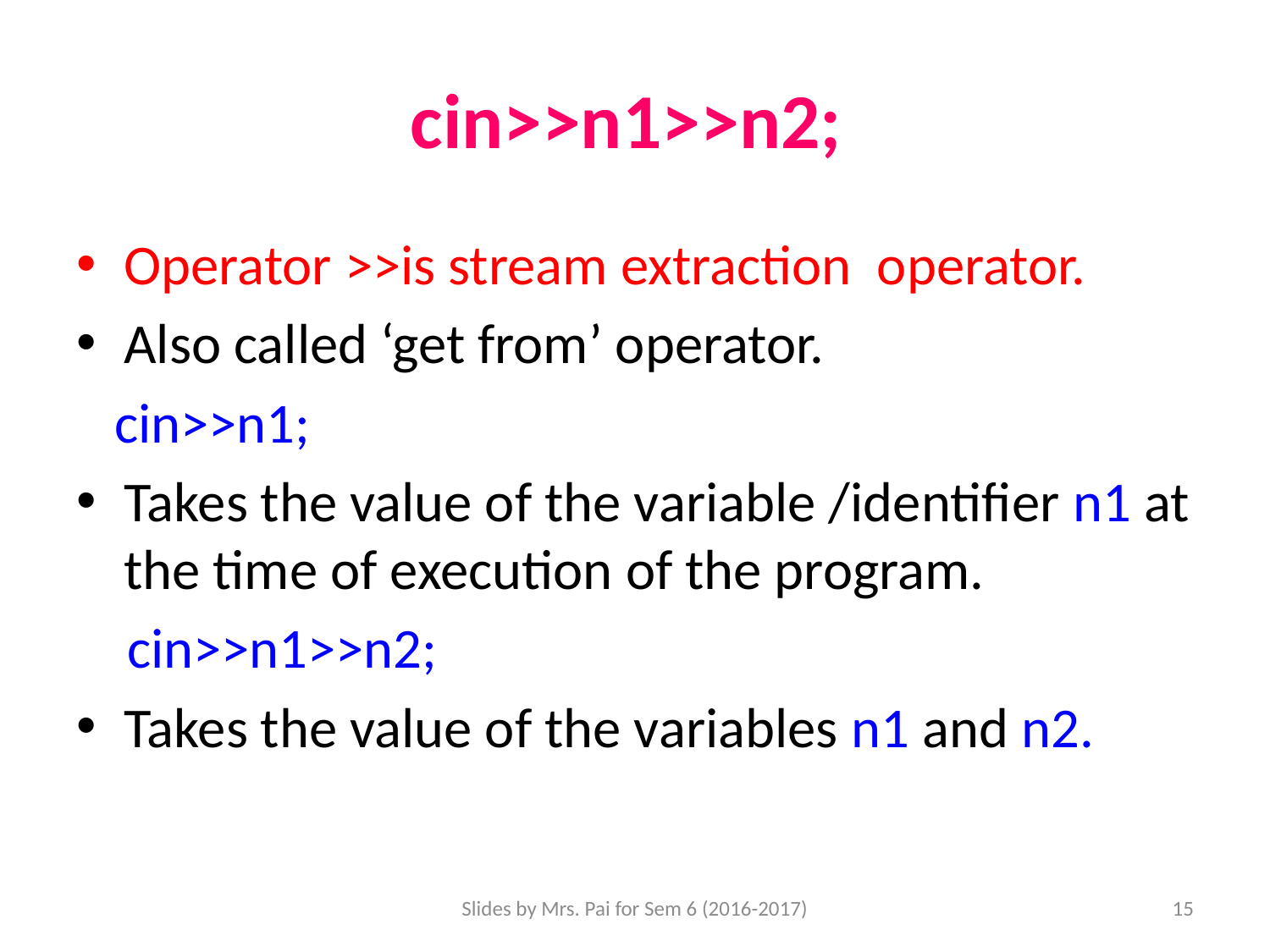

# cin>>n1>>n2;
Operator >>is stream extraction  operator.
Also called ‘get from’ operator.
   cin>>n1;
Takes the value of the variable /identifier n1 at the time of execution of the program.
    cin>>n1>>n2;
Takes the value of the variables n1 and n2.
Slides by Mrs. Pai for Sem 6 (2016-2017)
15